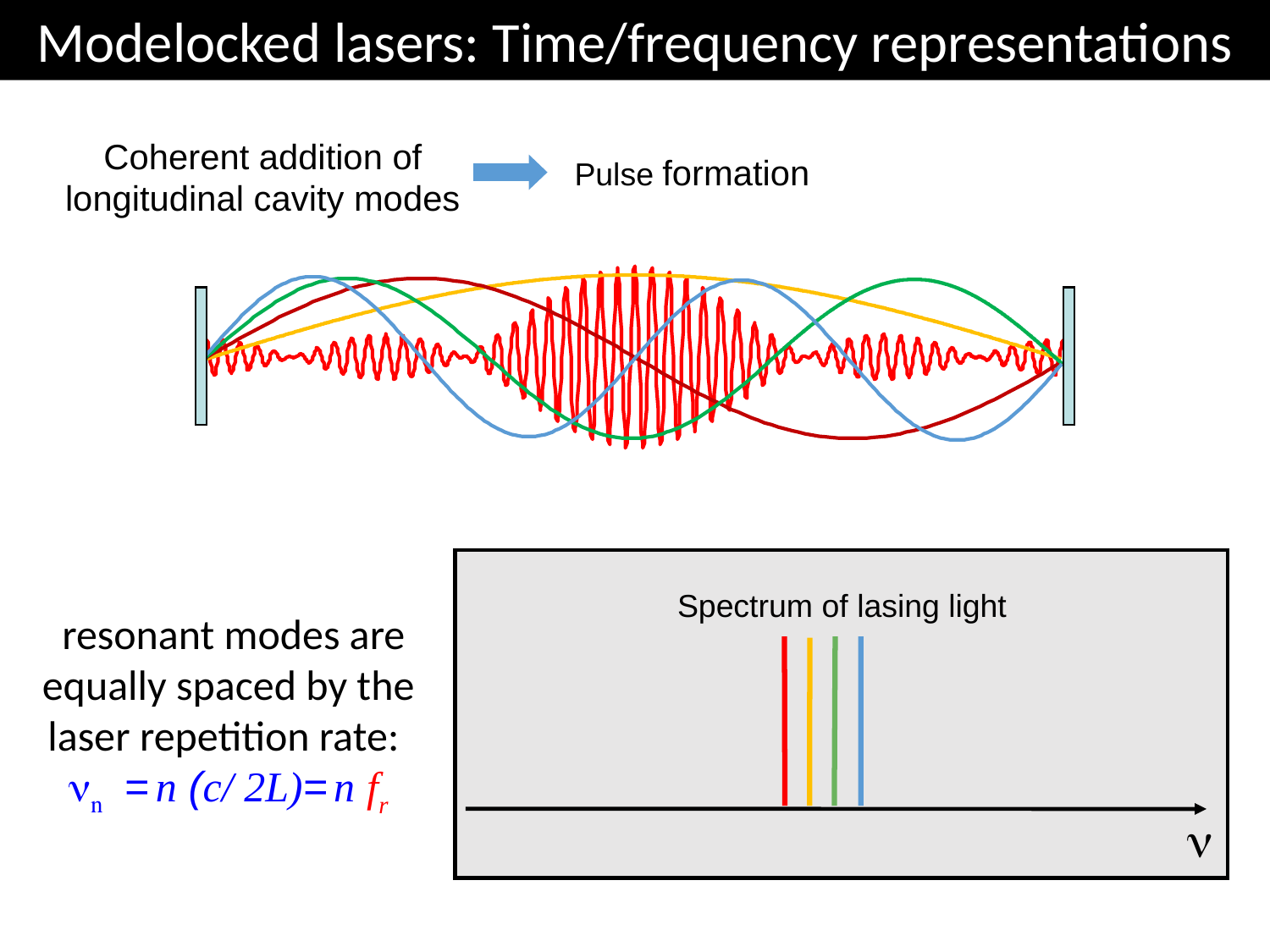

Modelocked lasers: Time/frequency representations
Coherent addition of longitudinal cavity modes
Pulse formation

Spectrum of lasing light
 resonant modes are equally spaced by the laser repetition rate:
νn = n (c/ 2L)= n fr

ν